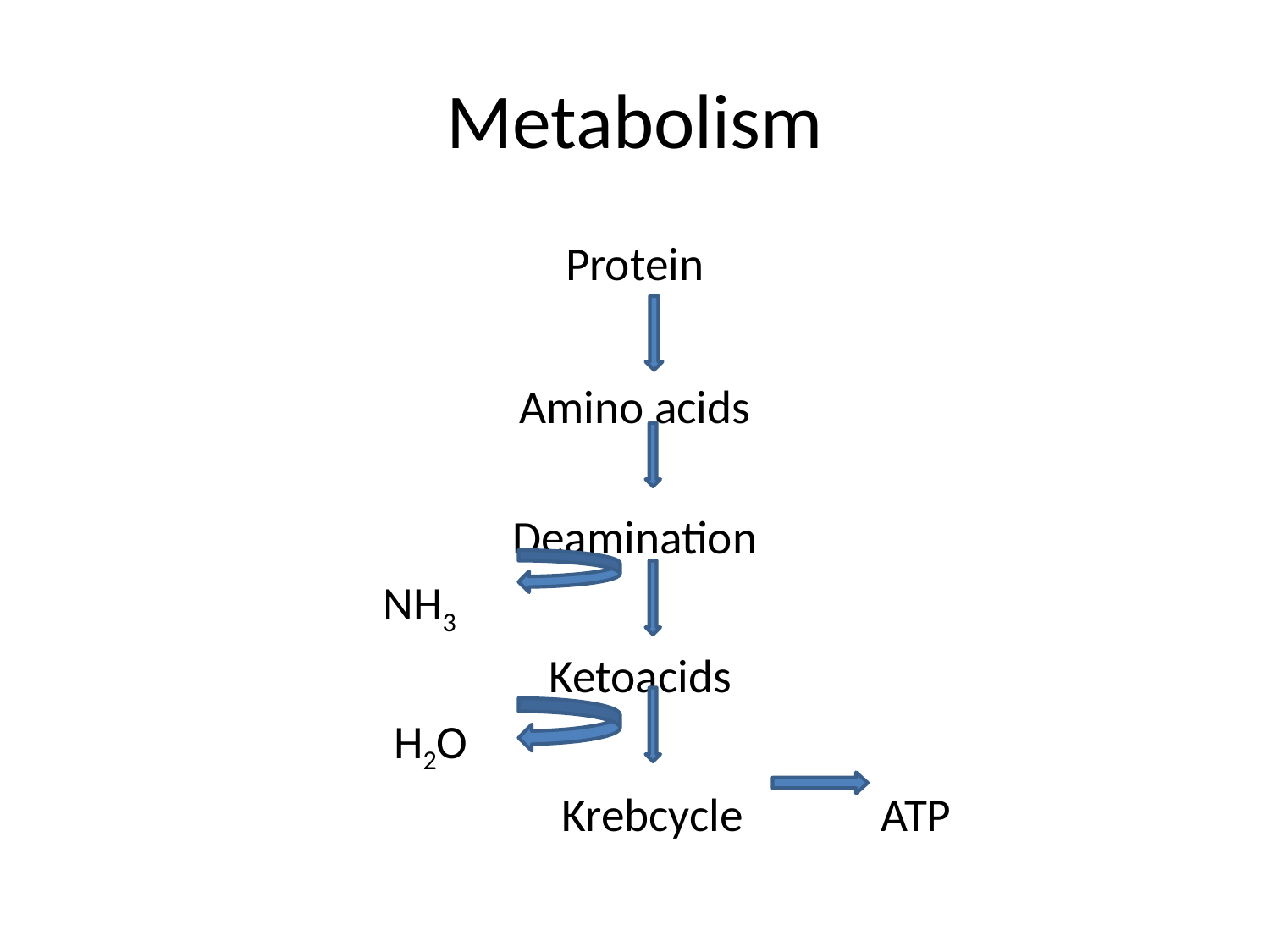

# Metabolism
Protein

Amino acids

Deamination
                             NH3
 Ketoacids
                              H2O
                       Krebcycle             ATP